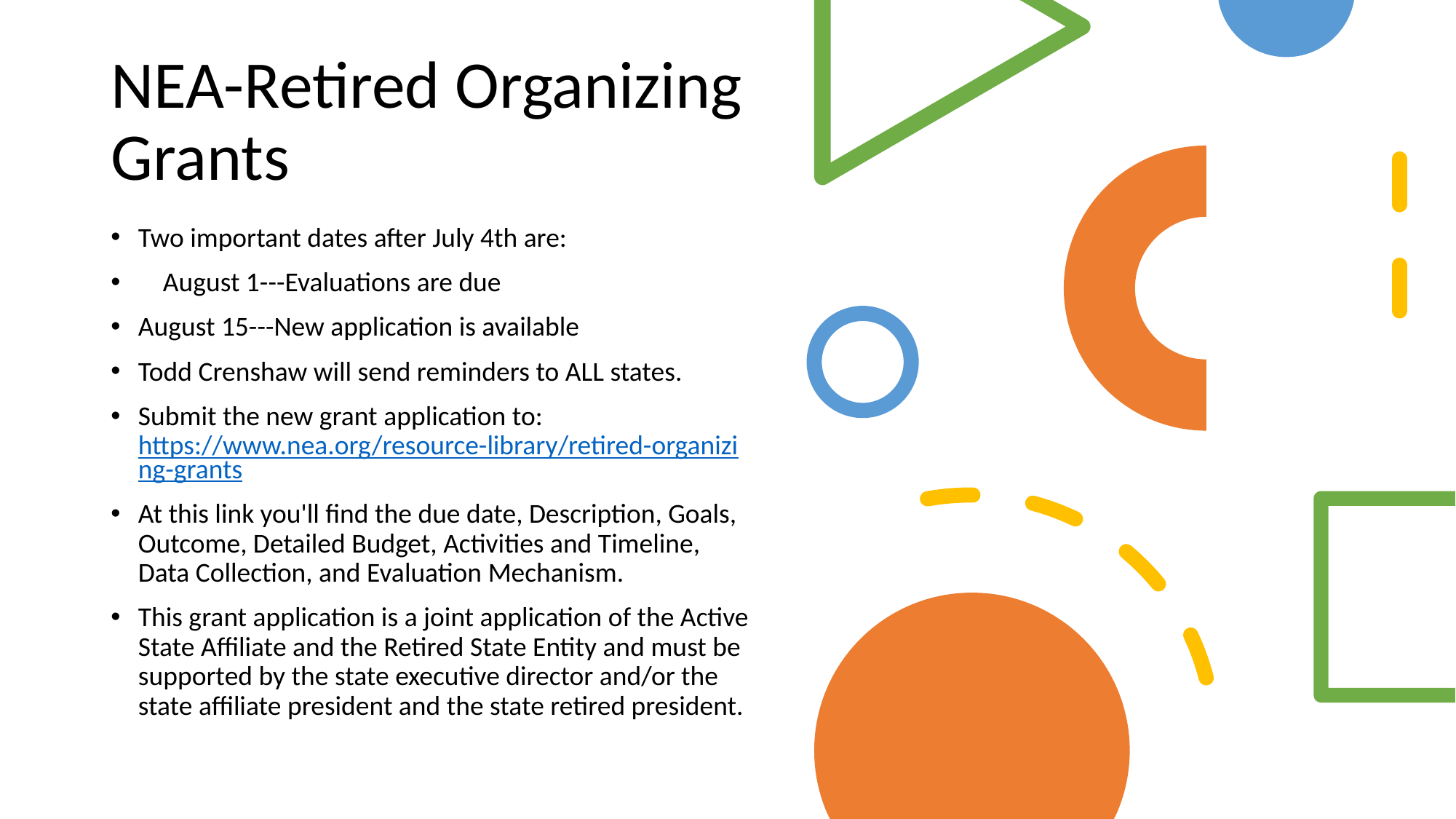

# NEA-Retired Organizing Grants

Two important dates after July 4th are:
    August 1---Evaluations are due
August 15---New application is available
Todd Crenshaw will send reminders to ALL states.
Submit the new grant application to:  https://www.nea.org/resource-library/retired-organizing-grants
At this link you'll find the due date, Description, Goals, Outcome, Detailed Budget, Activities and Timeline, Data Collection, and Evaluation Mechanism.
This grant application is a joint application of the Active State Affiliate and the Retired State Entity and must be supported by the state executive director and/or the state affiliate president and the state retired president.